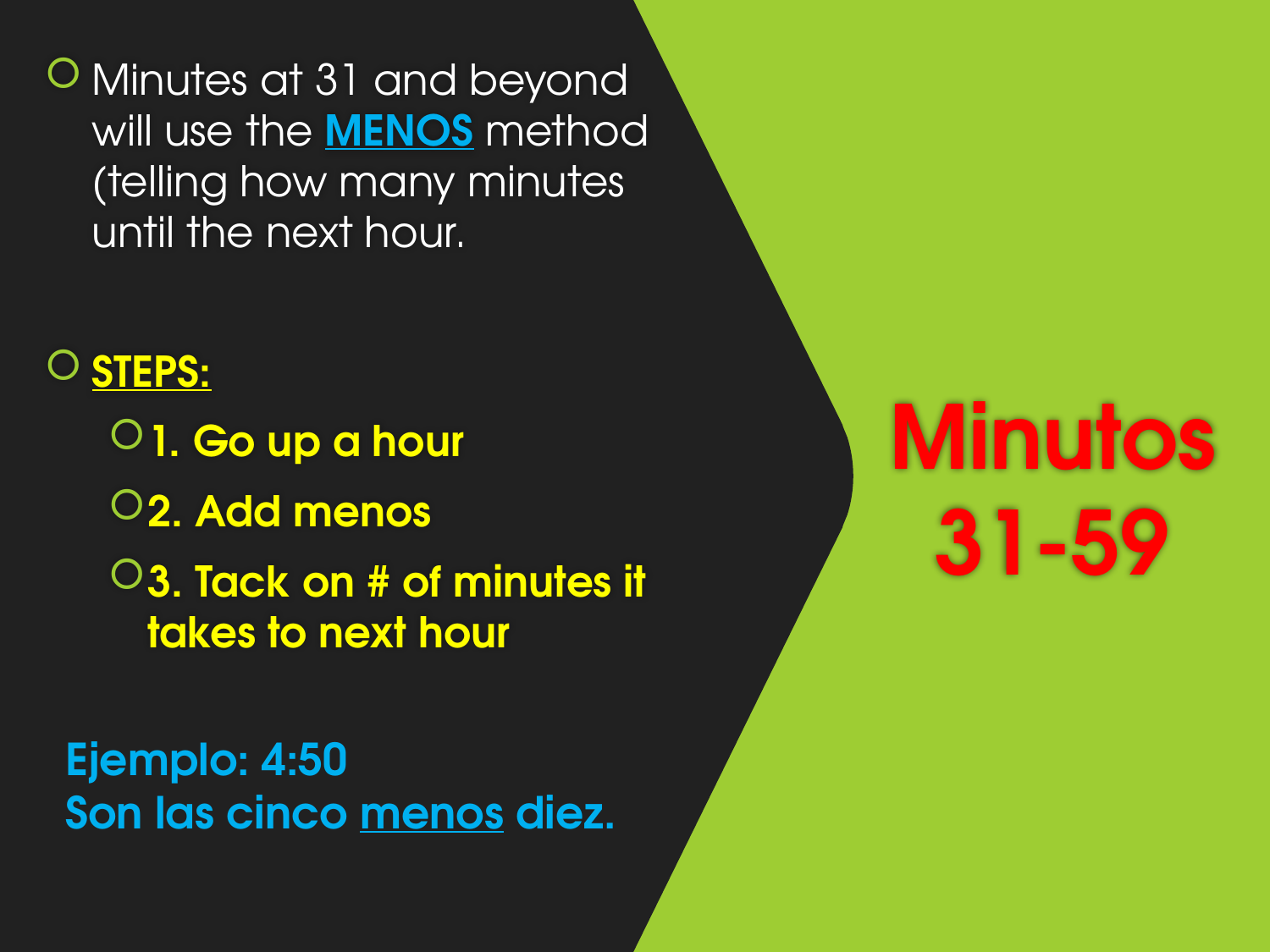

Minutes at 31 and beyond will use the MENOS method (telling how many minutes until the next hour.

STEPS:
1. Go up a hour
2. Add menos
3. Tack on # of minutes it takes to next hour

# Minutos 31-59

Ejemplo: 4:50
Son las cinco menos diez.